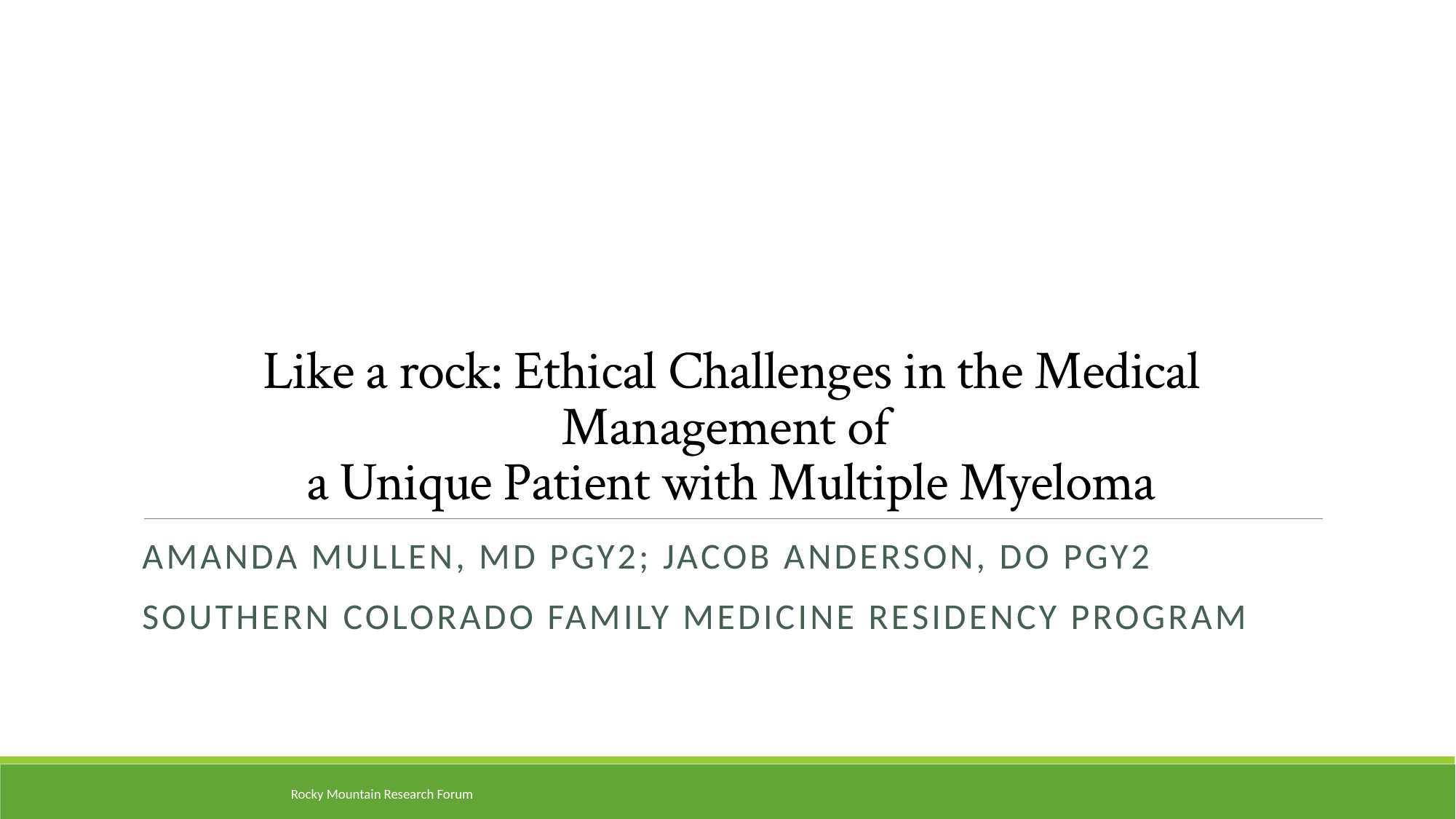

# Like a rock: Ethical Challenges in the Medical Management of  a Unique Patient with Multiple Myeloma
Amanda mullen, MD PGY2; Jacob Anderson, DO PGY2
Southern Colorado Family Medicine Residency program
Rocky Mountain Research Forum